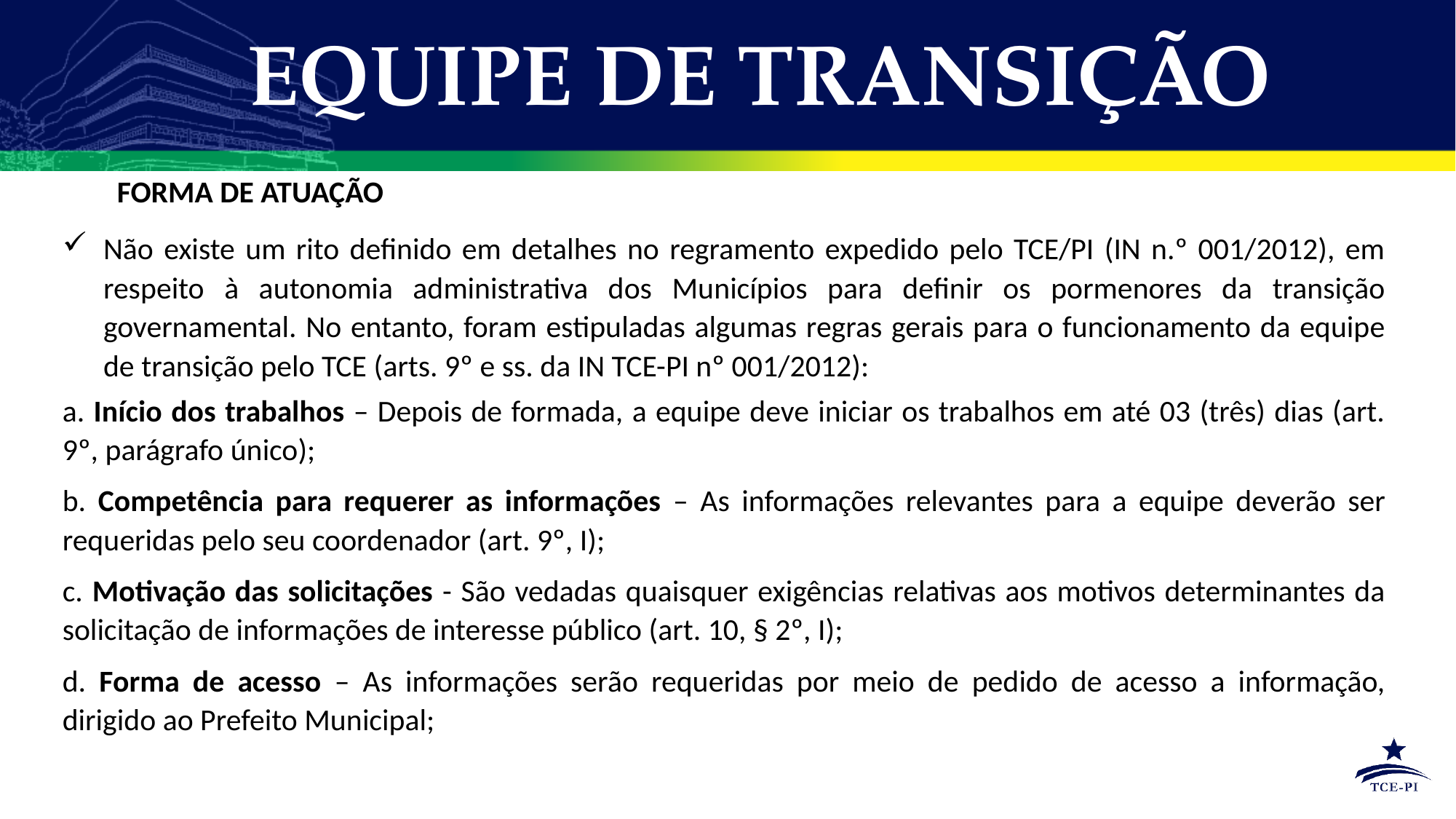

# EQUIPE DE TRANSIÇÃO
FORMA DE ATUAÇÃO
Não existe um rito definido em detalhes no regramento expedido pelo TCE/PI (IN n.º 001/2012), em respeito à autonomia administrativa dos Municípios para definir os pormenores da transição governamental. No entanto, foram estipuladas algumas regras gerais para o funcionamento da equipe de transição pelo TCE (arts. 9º e ss. da IN TCE-PI nº 001/2012):
a. Início dos trabalhos – Depois de formada, a equipe deve iniciar os trabalhos em até 03 (três) dias (art. 9º, parágrafo único);
b. Competência para requerer as informações – As informações relevantes para a equipe deverão ser requeridas pelo seu coordenador (art. 9º, I);
c. Motivação das solicitações - São vedadas quaisquer exigências relativas aos motivos determinantes da solicitação de informações de interesse público (art. 10, § 2º, I);
d. Forma de acesso – As informações serão requeridas por meio de pedido de acesso a informação, dirigido ao Prefeito Municipal;